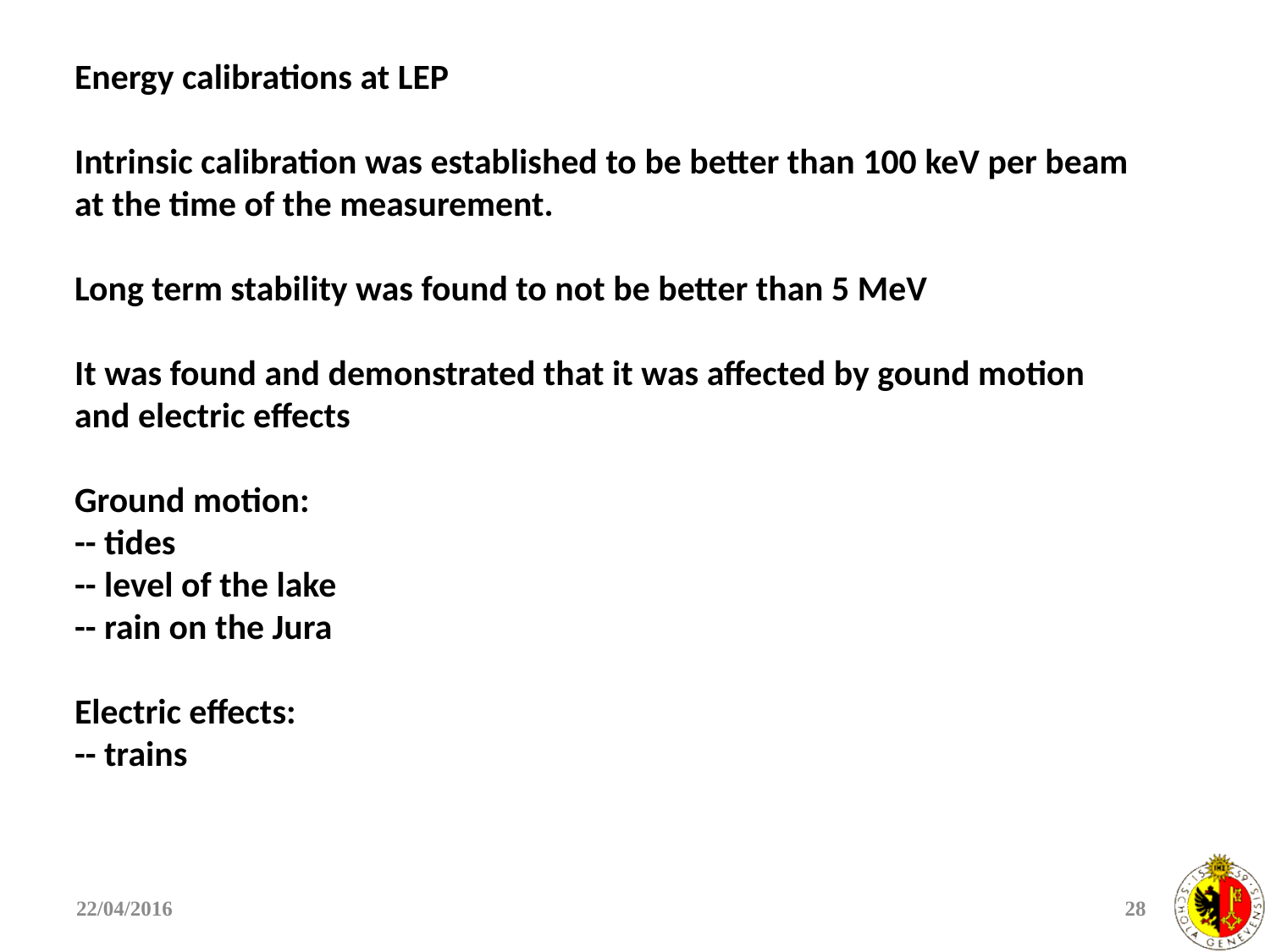

Energy calibrations at LEP

Intrinsic calibration was established to be better than 100 keV per beam
at the time of the measurement.

Long term stability was found to not be better than 5 MeV

It was found and demonstrated that it was affected by gound motion
and electric effects

Ground motion:
-- tides
-- level of the lake
-- rain on the Jura

Electric effects:
-- trains
22/04/2016
28